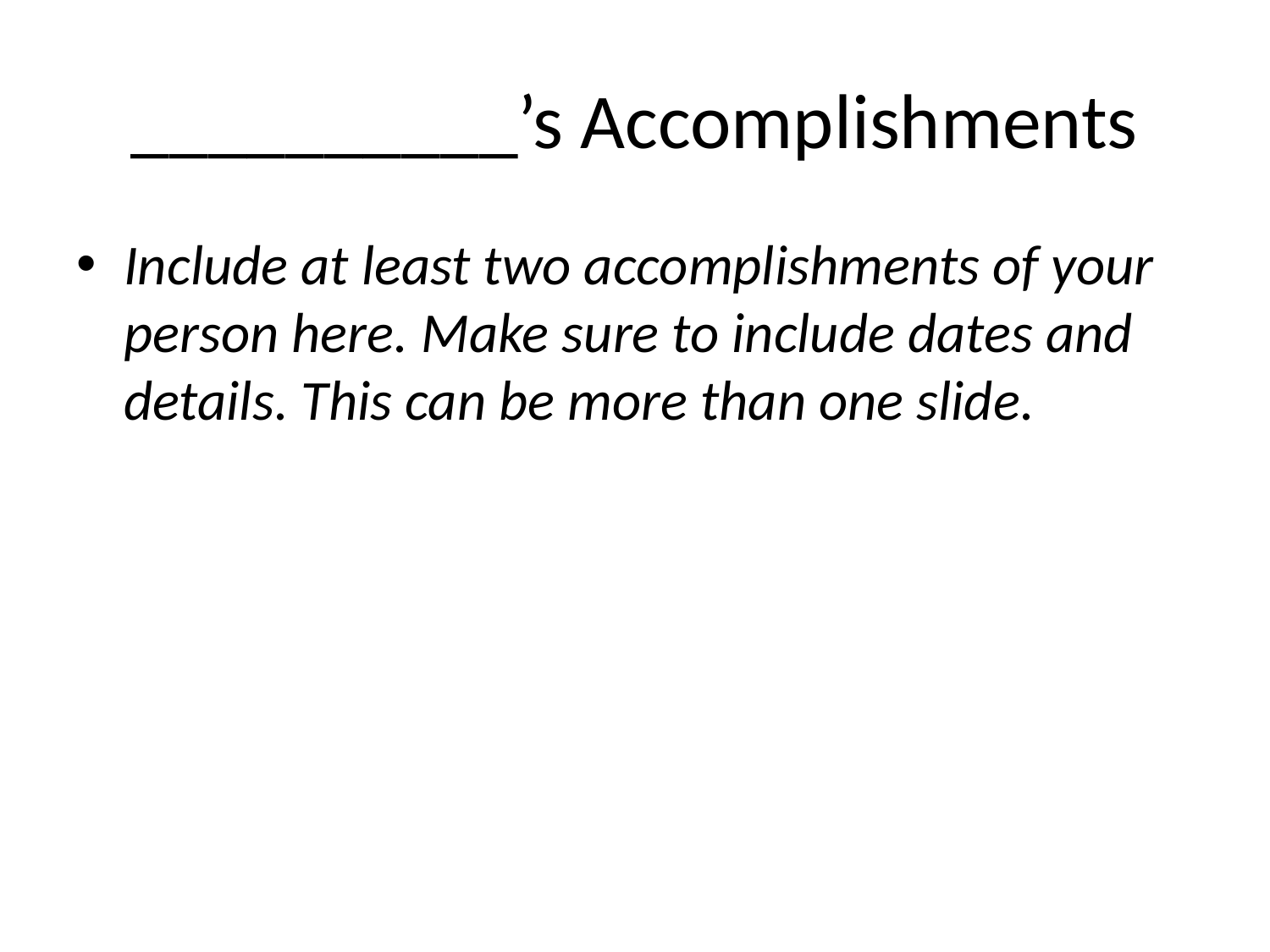

# __________’s Accomplishments
Include at least two accomplishments of your person here. Make sure to include dates and details. This can be more than one slide.